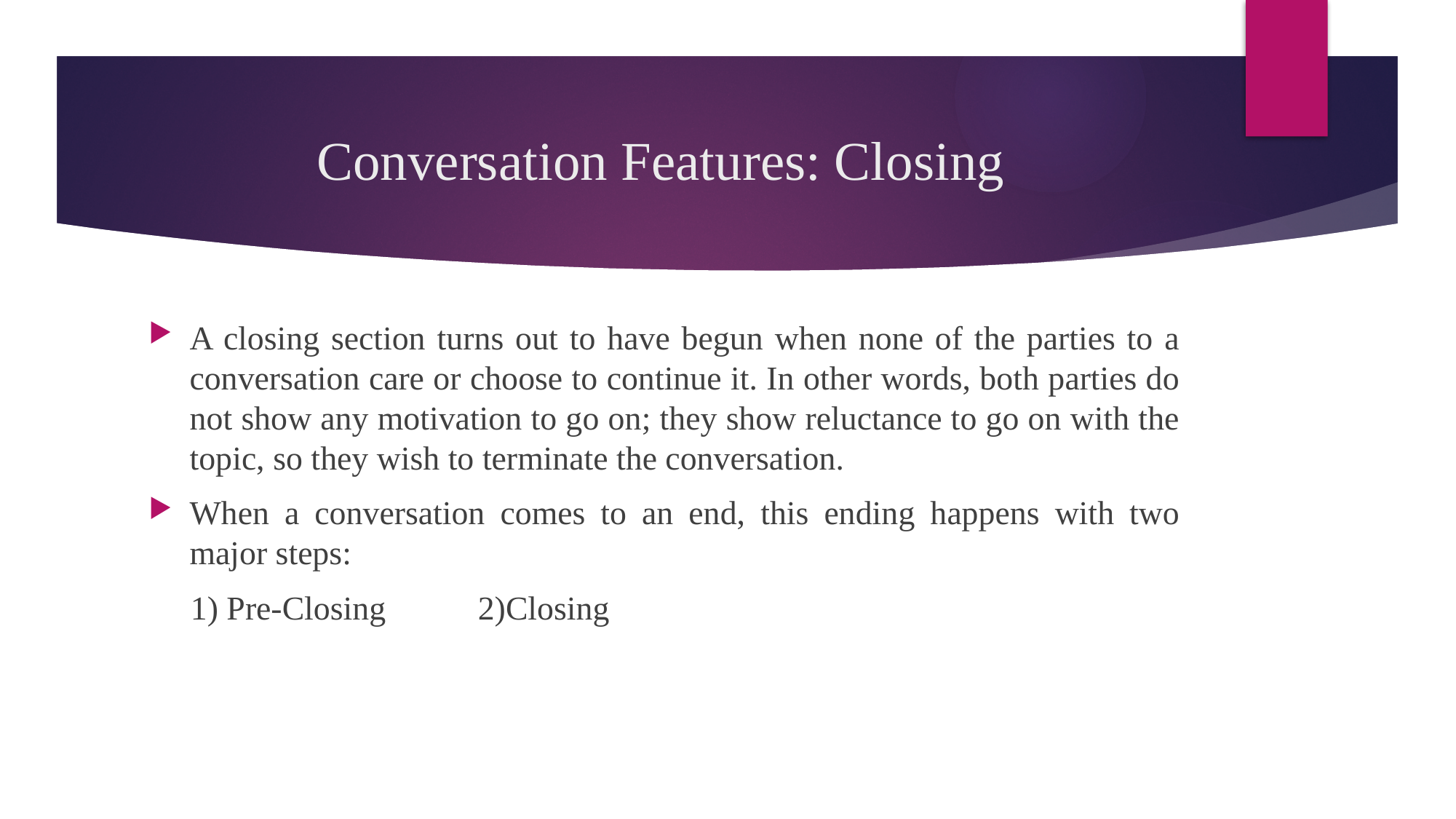

# Conversation Features: Closing
A closing section turns out to have begun when none of the parties to a conversation care or choose to continue it. In other words, both parties do not show any motivation to go on; they show reluctance to go on with the topic, so they wish to terminate the conversation.
When a conversation comes to an end, this ending happens with two major steps:
     1) Pre-Closing           2)Closing